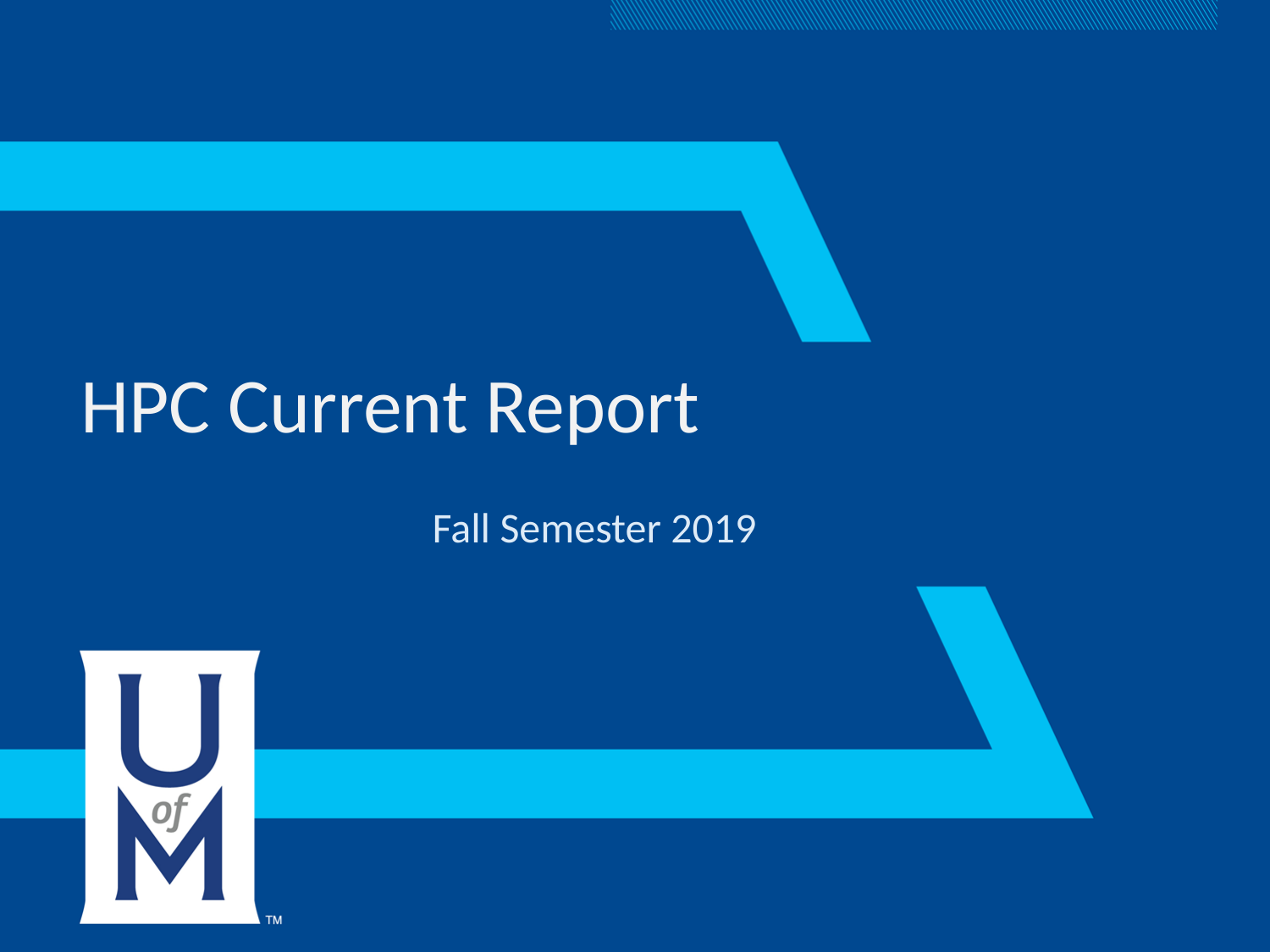

# HPC Current Report
Fall Semester 2019